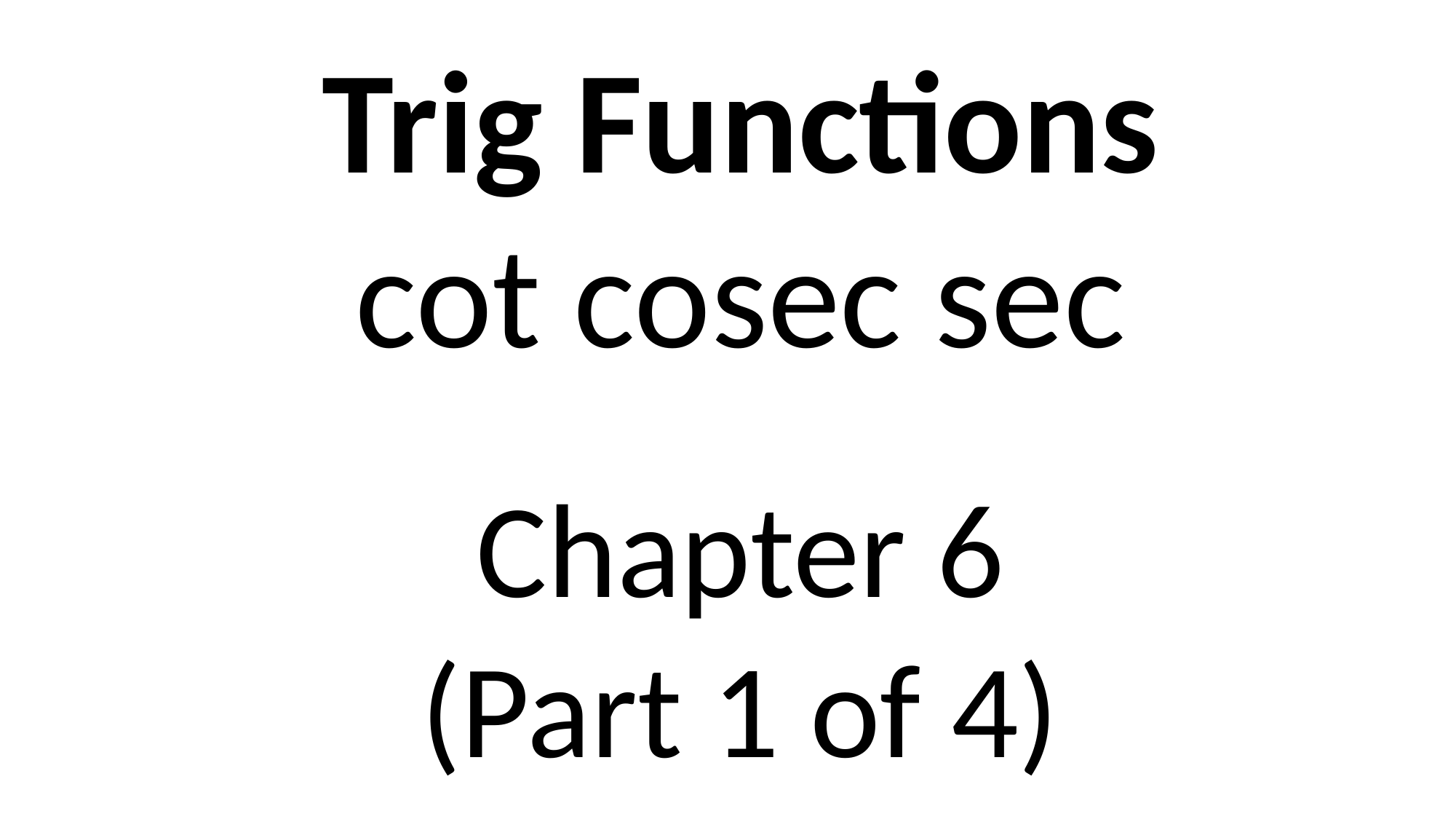

Trig Functions
cot cosec sec

Chapter 6
(Part 1 of 4)